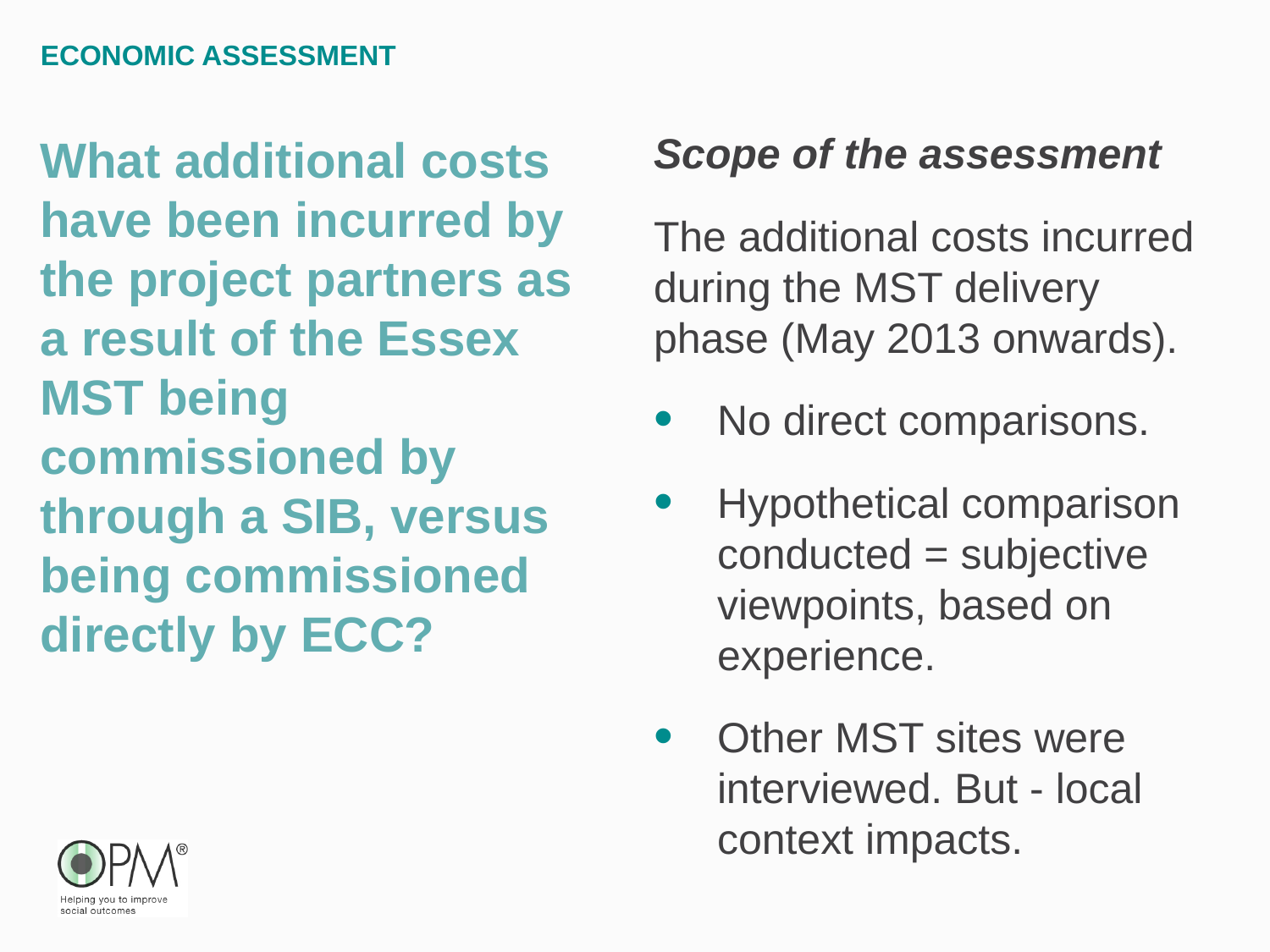

# Economic assessment
Scope of the assessment
The additional costs incurred during the MST delivery phase (May 2013 onwards).
No direct comparisons.
Hypothetical comparison conducted = subjective viewpoints, based on experience.
Other MST sites were interviewed. But - local context impacts.

What additional costs have been incurred by the project partners as a result of the Essex MST being commissioned by through a SIB, versus being commissioned directly by ECC?